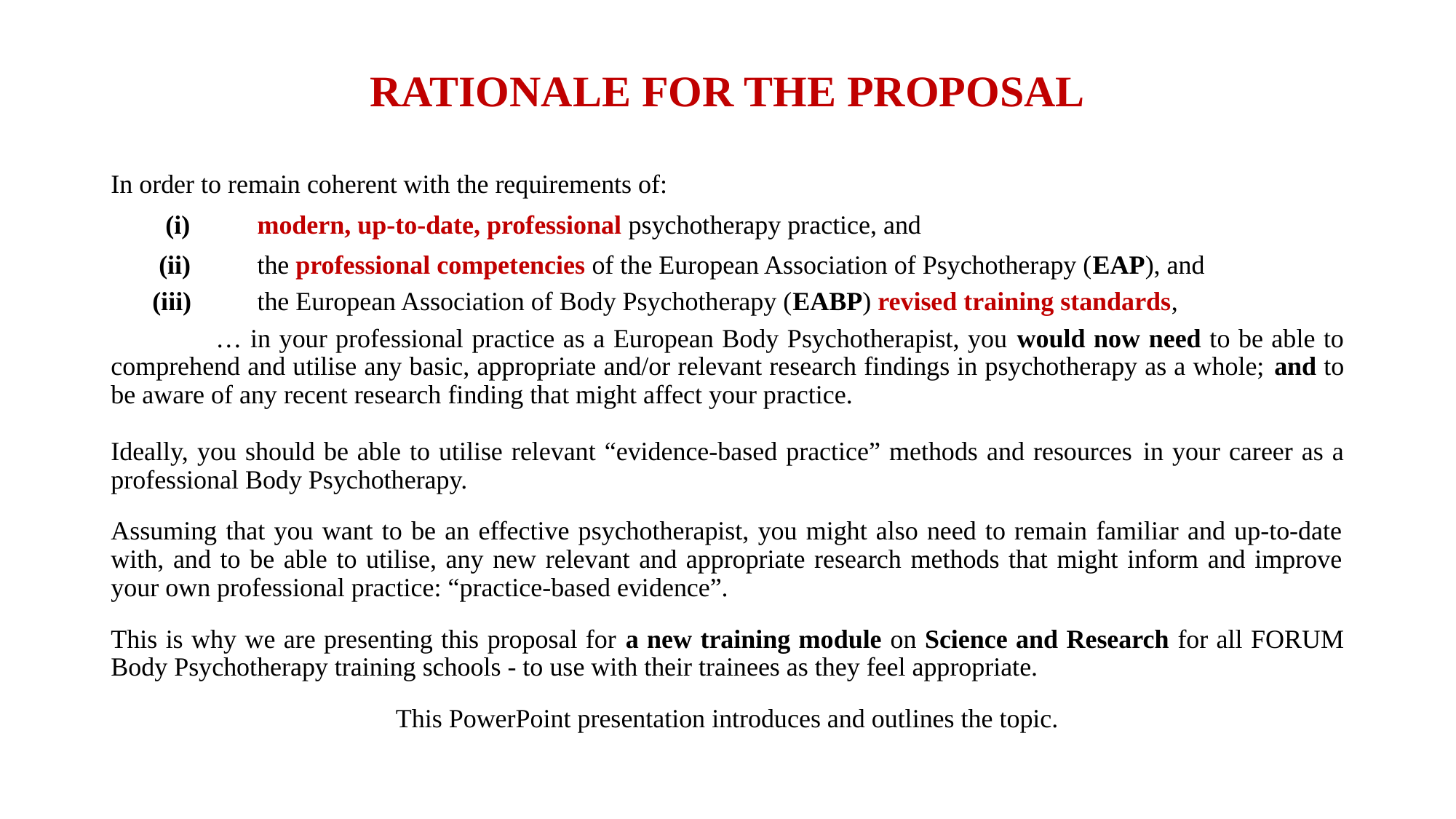

RATIONALE FOR THE PROPOSAL

In order to remain coherent with the requirements of:
  (i) 	modern, up-to-date, professional psychotherapy practice, and
 (ii)	the professional competencies of the European Association of Psychotherapy (EAP), and
(iii)	the European Association of Body Psychotherapy (EABP) revised training standards,
	… in your professional practice as a European Body Psychotherapist, you would now need to be able to comprehend and utilise any basic, appropriate and/or relevant research findings in psychotherapy as a whole; and to be aware of any recent research finding that might affect your practice.

Ideally, you should be able to utilise relevant “evidence-based practice” methods and resources in your career as a professional Body Psychotherapy.
Assuming that you want to be an effective psychotherapist, you might also need to remain familiar and up-to-date with, and to be able to utilise, any new relevant and appropriate research methods that might inform and improve your own professional practice: “practice-based evidence”.
This is why we are presenting this proposal for a new training module on Science and Research for all FORUM Body Psychotherapy training schools - to use with their trainees as they feel appropriate.
This PowerPoint presentation introduces and outlines the topic.